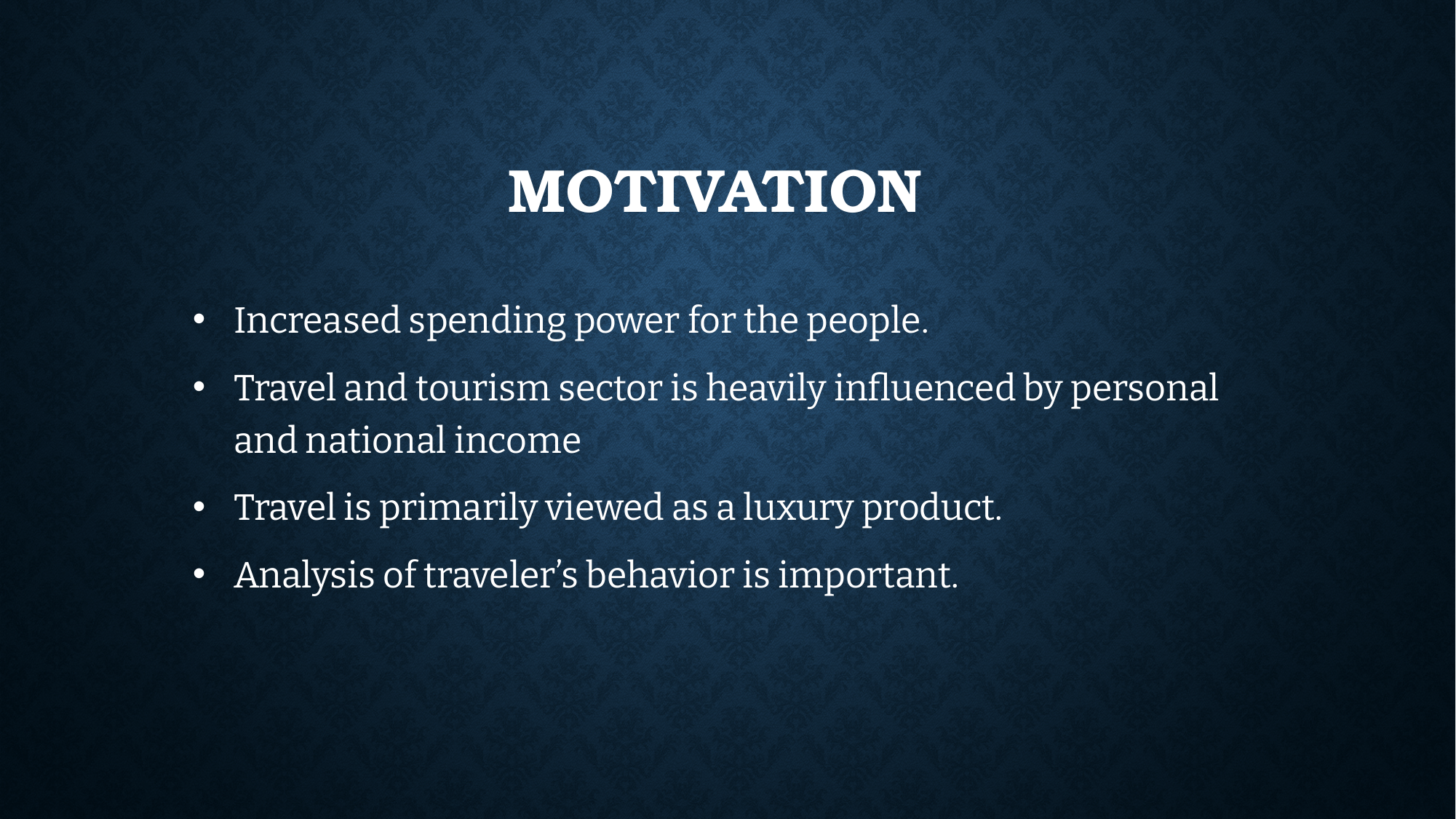

# Motivation
Increased spending power for the people.
Travel and tourism sector is heavily influenced by personal and national income
Travel is primarily viewed as a luxury product.
Analysis of traveler’s behavior is important.